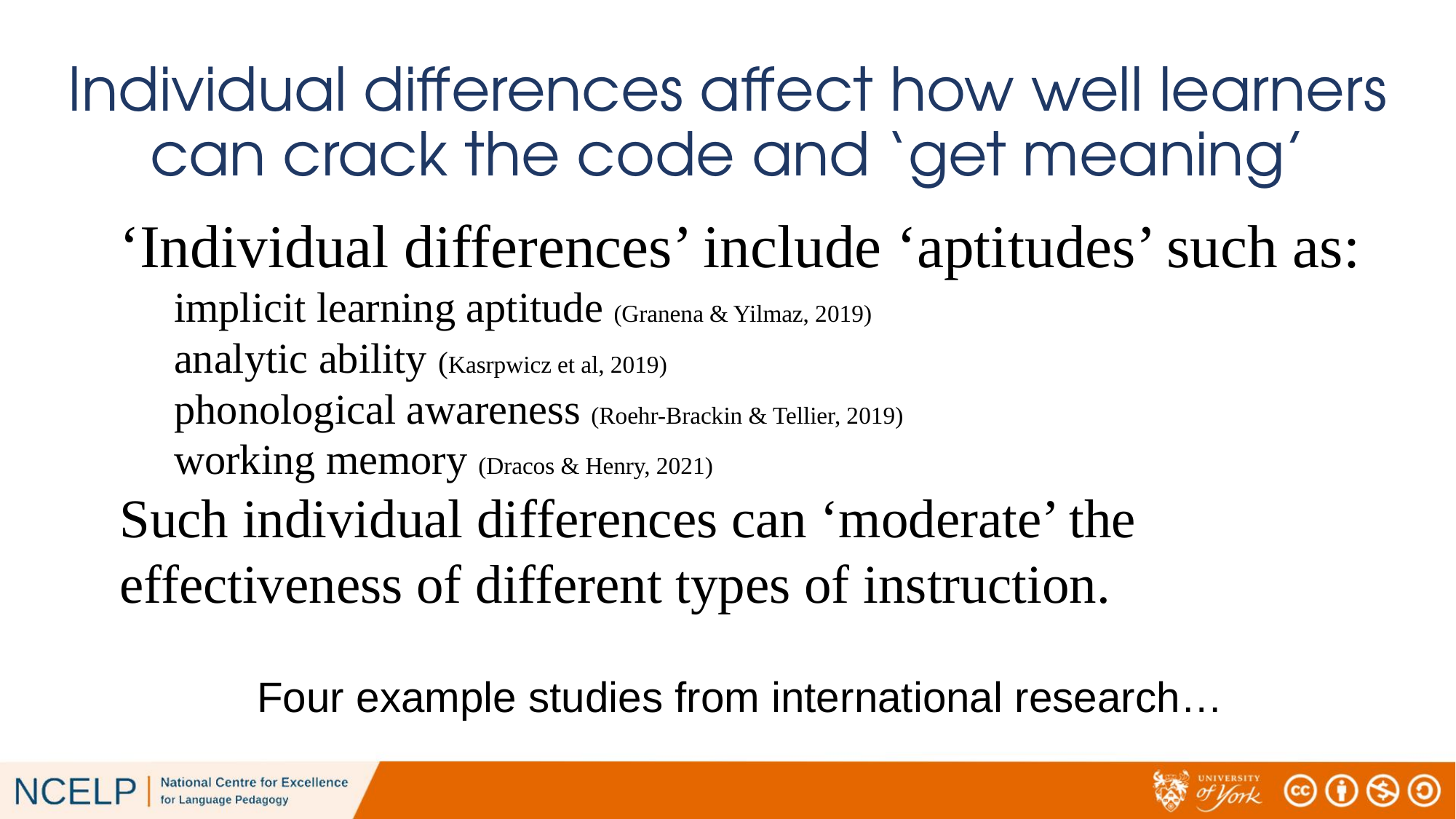

# Individual differences affect how well learners can crack the code and ‘get meaning’
‘Individual differences’ include ‘aptitudes’ such as:
implicit learning aptitude (Granena & Yilmaz, 2019)
analytic ability (Kasrpwicz et al, 2019)
phonological awareness (Roehr-Brackin & Tellier, 2019)
working memory (Dracos & Henry, 2021)
Such individual differences can ‘moderate’ the effectiveness of different types of instruction.
Four example studies from international research…